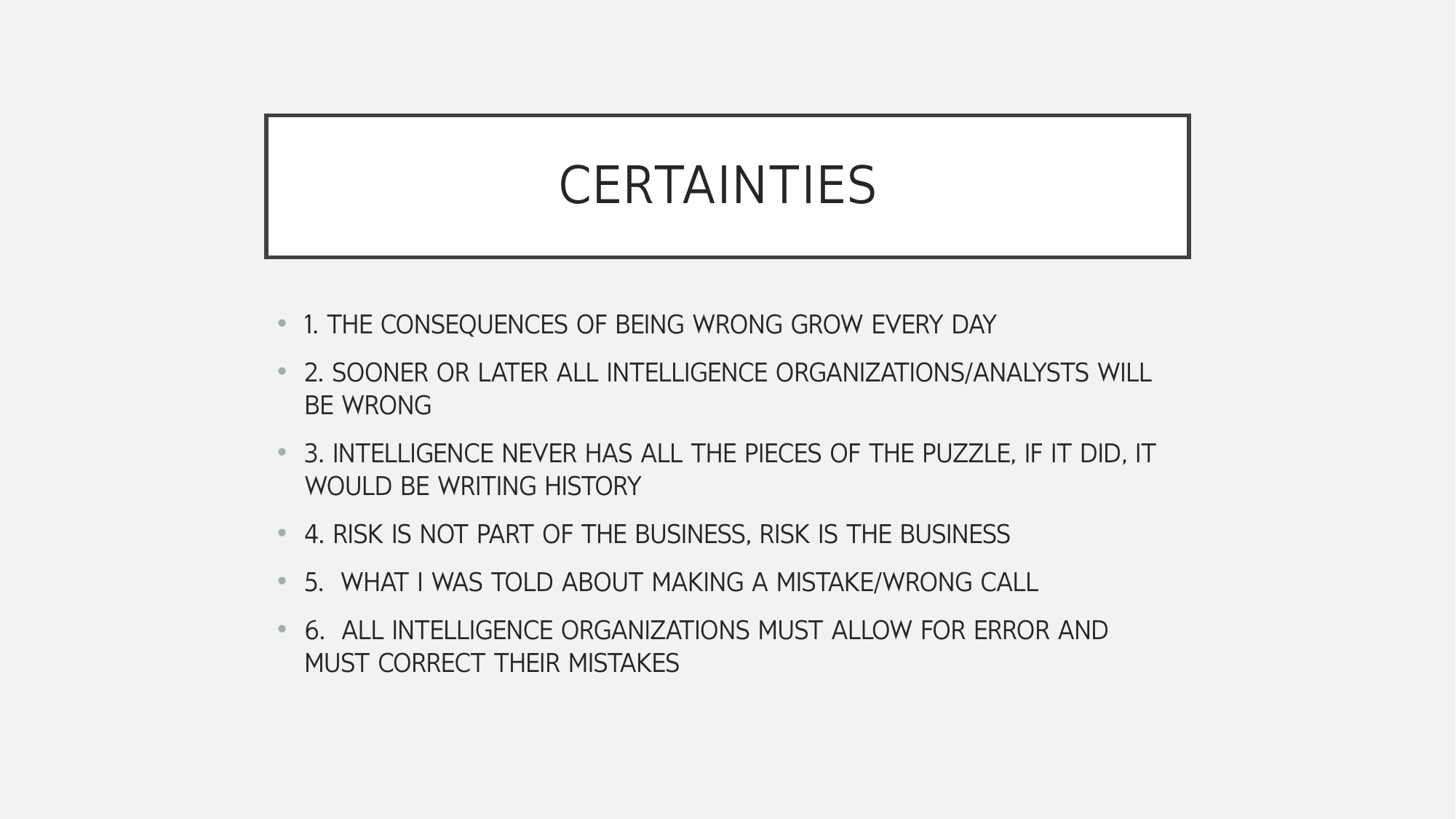

# CERTAINTIES
1. THE CONSEQUENCES OF BEING WRONG GROW EVERY DAY
2. SOONER OR LATER ALL INTELLIGENCE ORGANIZATIONS/ANALYSTS WILL BE WRONG
3. INTELLIGENCE NEVER HAS ALL THE PIECES OF THE PUZZLE, IF IT DID, IT WOULD BE WRITING HISTORY
4. RISK IS NOT PART OF THE BUSINESS, RISK IS THE BUSINESS
5.  WHAT I WAS TOLD ABOUT MAKING A MISTAKE/WRONG CALL
6.  ALL INTELLIGENCE ORGANIZATIONS MUST ALLOW FOR ERROR AND MUST CORRECT THEIR MISTAKES